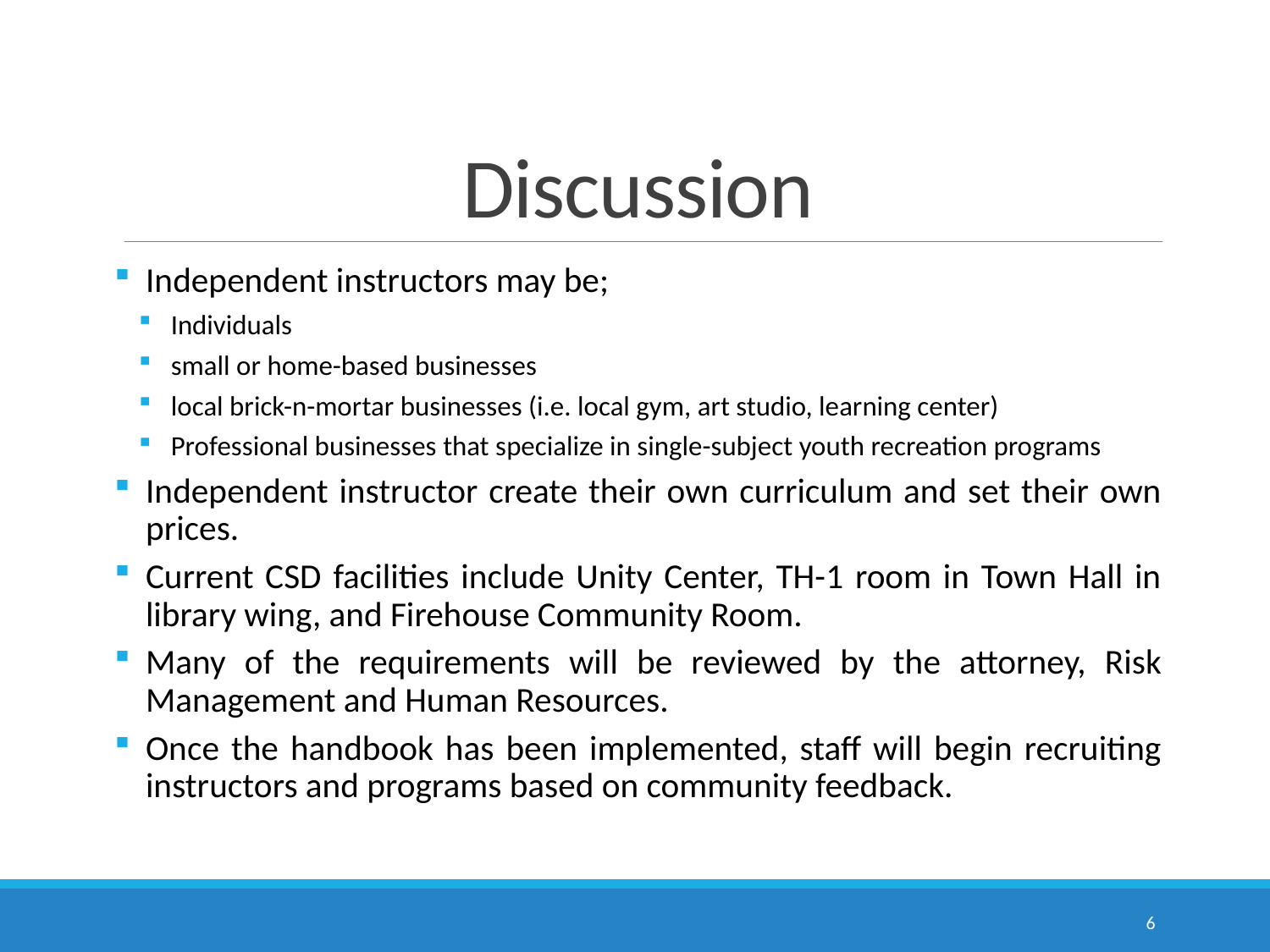

# Discussion
Independent instructors may be;
Individuals
small or home-based businesses
local brick-n-mortar businesses (i.e. local gym, art studio, learning center)
Professional businesses that specialize in single-subject youth recreation programs
Independent instructor create their own curriculum and set their own prices.
Current CSD facilities include Unity Center, TH-1 room in Town Hall in library wing, and Firehouse Community Room.
Many of the requirements will be reviewed by the attorney, Risk Management and Human Resources.
Once the handbook has been implemented, staff will begin recruiting instructors and programs based on community feedback.

6